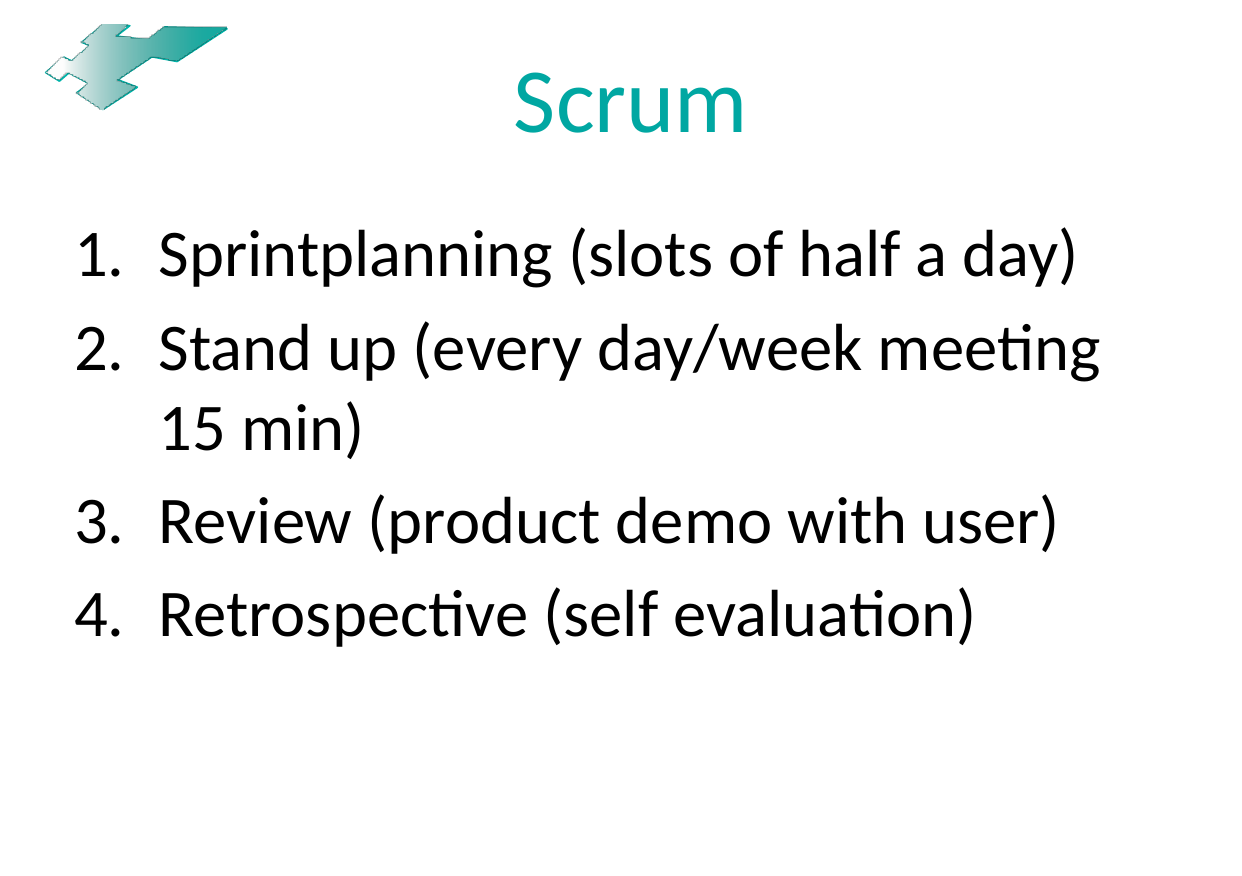

# Scrum
Sprintplanning (slots of half a day)
Stand up (every day/week meeting 15 min)
Review (product demo with user)
Retrospective (self evaluation)